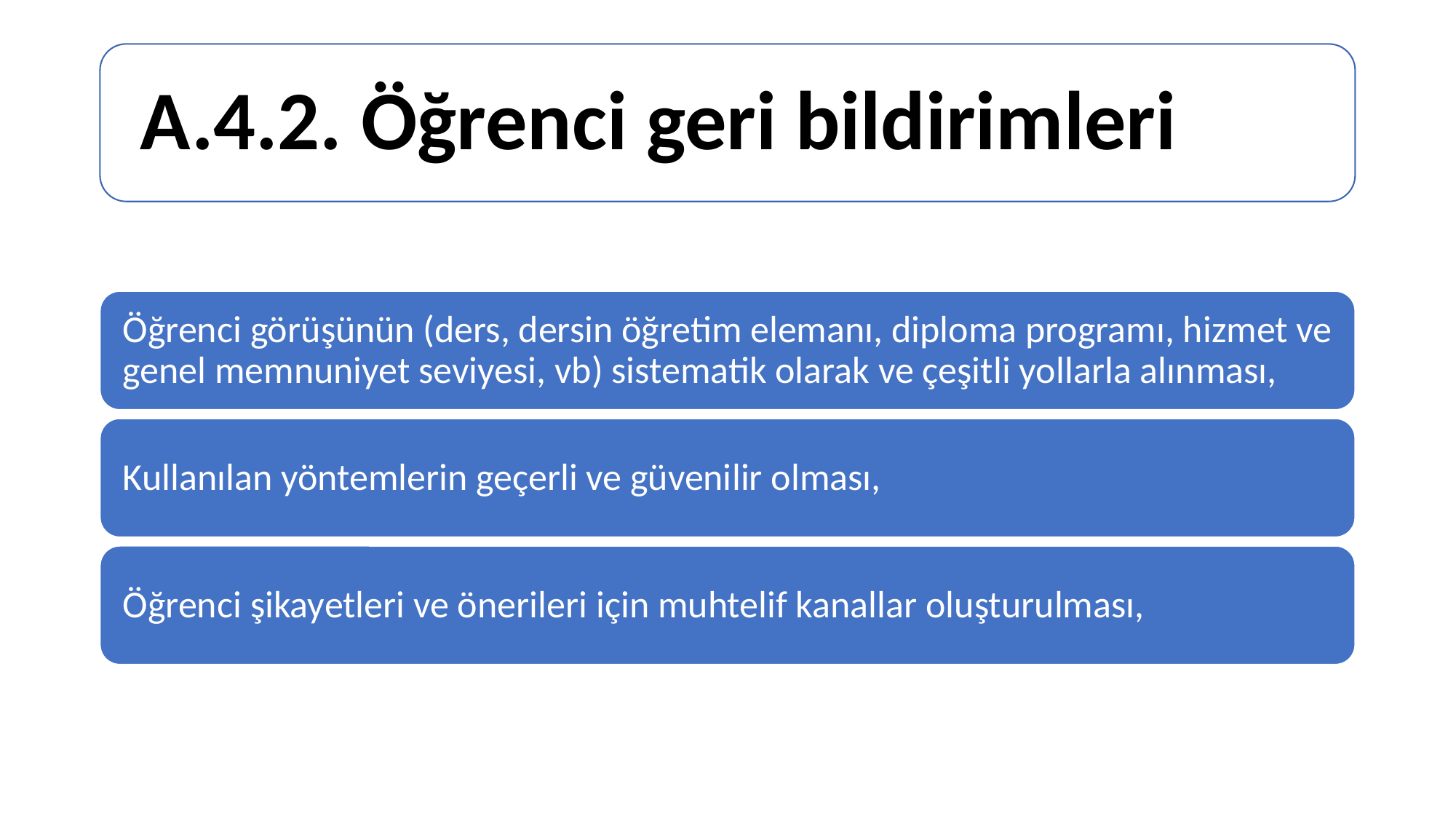

A.4.2. Öğrenci geri bildirimleri
Öğrenci görüşünün (ders, dersin öğretim elemanı, diploma programı, hizmet ve genel memnuniyet seviyesi, vb) sistematik olarak ve çeşitli yollarla alınması,
Kullanılan yöntemlerin geçerli ve güvenilir olması,
Öğrenci şikayetleri ve önerileri için muhtelif kanallar oluşturulması,